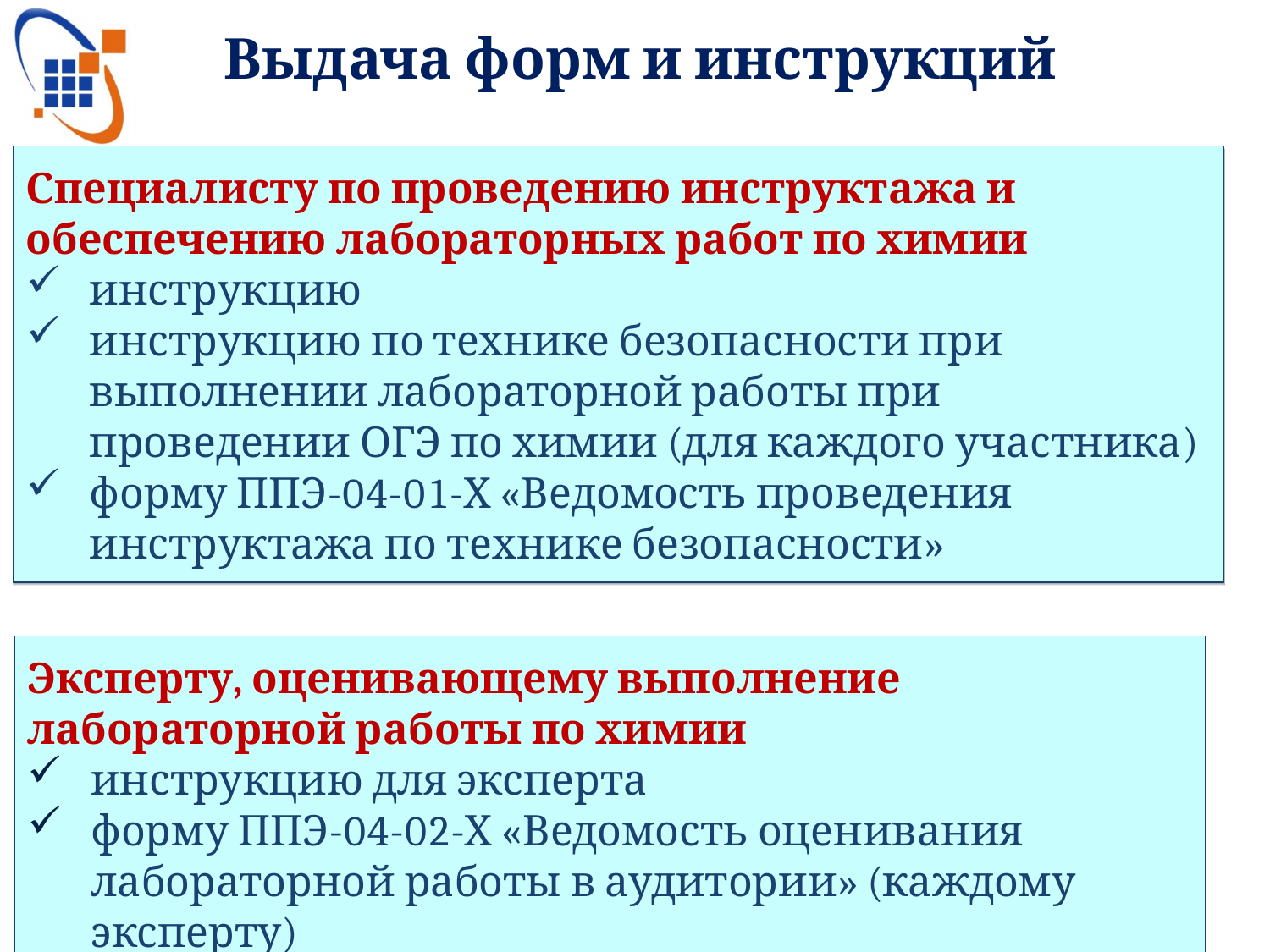

Выдача форм и инструкций
Специалисту по проведению инструктажа и обеспечению лабораторных работ по химии
инструкцию
инструкцию по технике безопасности при выполнении лабораторной работы при проведении ОГЭ по химии (для каждого участника)
форму ППЭ-04-01-Х «Ведомость проведения инструктажа по технике безопасности»
Эксперту, оценивающему выполнение лабораторной работы по химии
инструкцию для эксперта
форму ППЭ-04-02-Х «Ведомость оценивания лабораторной работы в аудитории» (каждому эксперту)